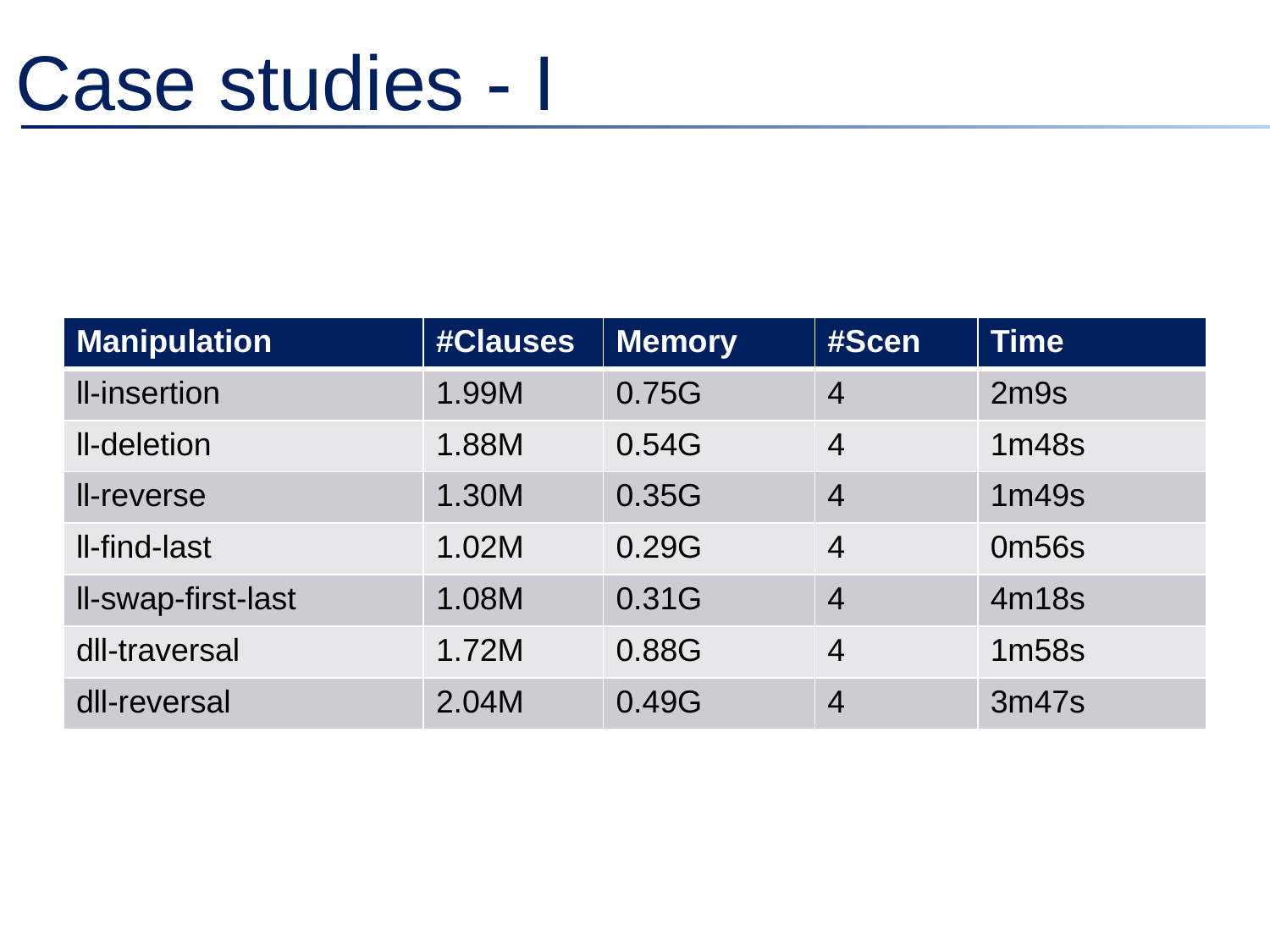

# Case studies - I
| Manipulation | #Clauses | Memory | #Scen | Time |
| --- | --- | --- | --- | --- |
| ll-insertion | 1.99M | 0.75G | 4 | 2m9s |
| ll-deletion | 1.88M | 0.54G | 4 | 1m48s |
| ll-reverse | 1.30M | 0.35G | 4 | 1m49s |
| ll-find-last | 1.02M | 0.29G | 4 | 0m56s |
| ll-swap-first-last | 1.08M | 0.31G | 4 | 4m18s |
| dll-traversal | 1.72M | 0.88G | 4 | 1m58s |
| dll-reversal | 2.04M | 0.49G | 4 | 3m47s |